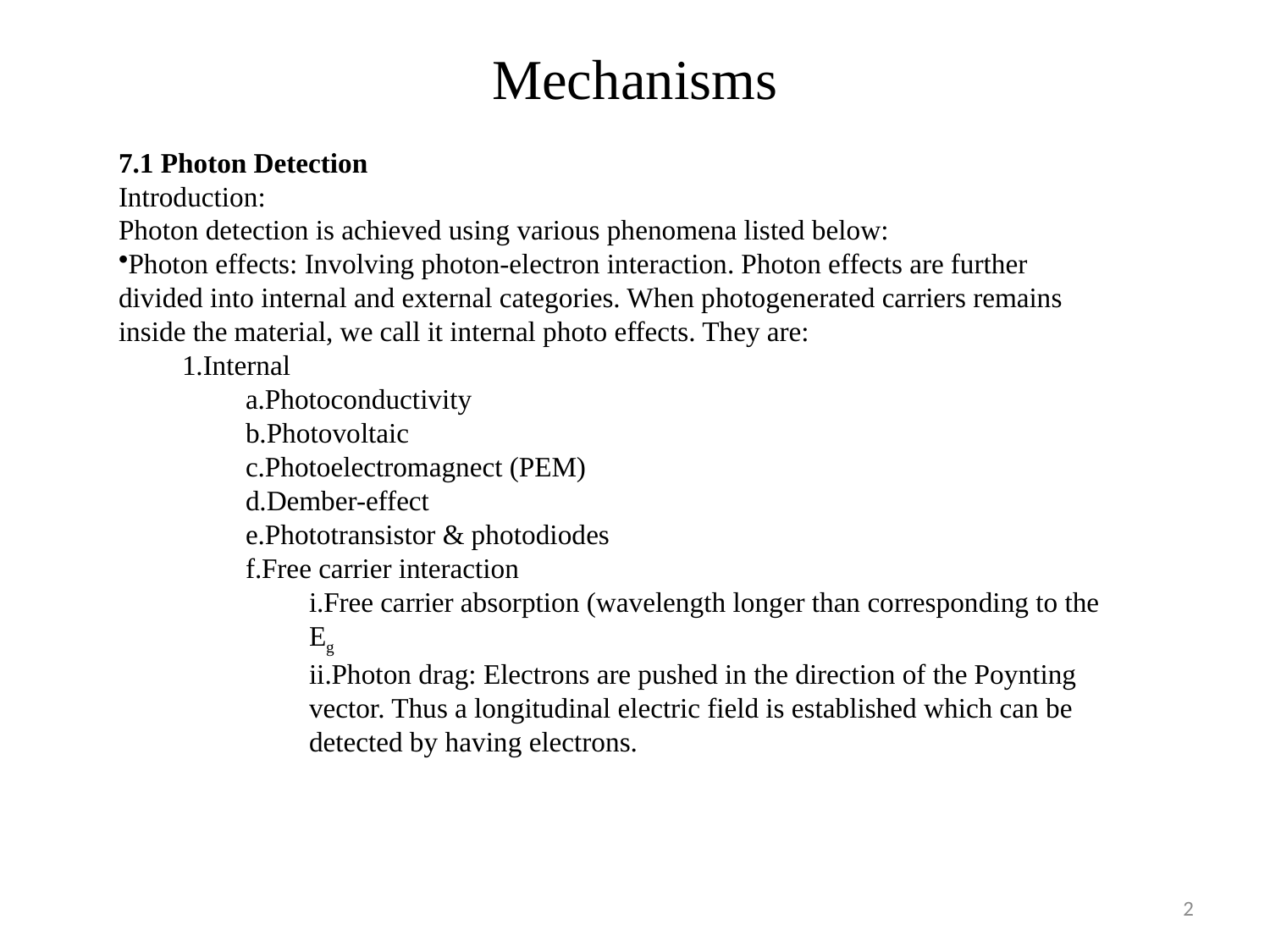

# Mechanisms
7.1 Photon Detection
Introduction:
Photon detection is achieved using various phenomena listed below:
Photon effects: Involving photon-electron interaction. Photon effects are further divided into internal and external categories. When photogenerated carriers remains inside the material, we call it internal photo effects. They are:
Internal
Photoconductivity
Photovoltaic
Photoelectromagnect (PEM)
Dember-effect
Phototransistor & photodiodes
Free carrier interaction
Free carrier absorption (wavelength longer than corresponding to the Eg
Photon drag: Electrons are pushed in the direction of the Poynting vector. Thus a longitudinal electric field is established which can be detected by having electrons.
2